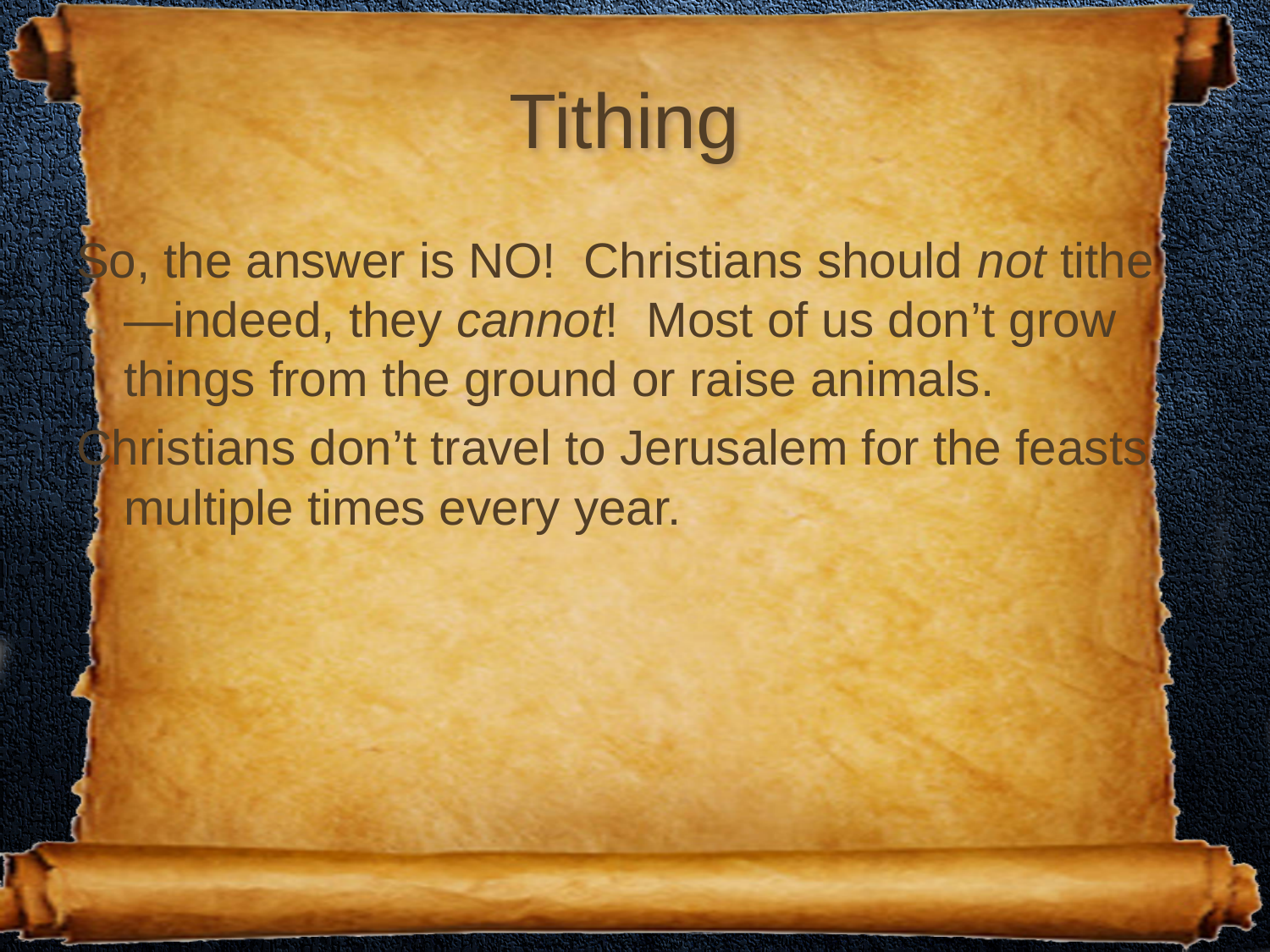

# Tithing
So, the answer is NO!  Christians should not tithe—indeed, they cannot!  Most of us don’t grow things from the ground or raise animals.
Christians don’t travel to Jerusalem for the feasts multiple times every year.